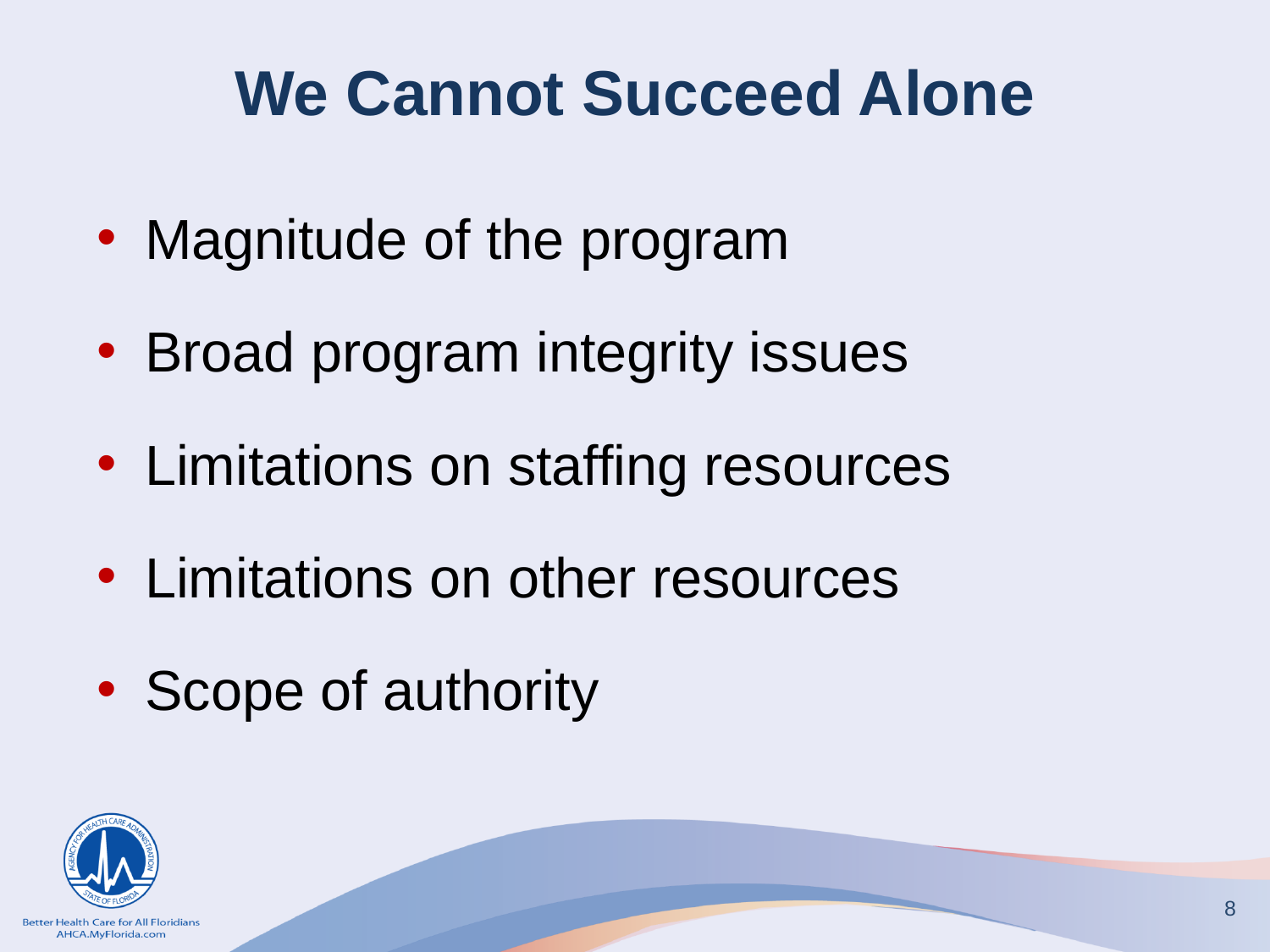

# We Cannot Succeed Alone
Magnitude of the program
Broad program integrity issues
Limitations on staffing resources
Limitations on other resources
Scope of authority
8